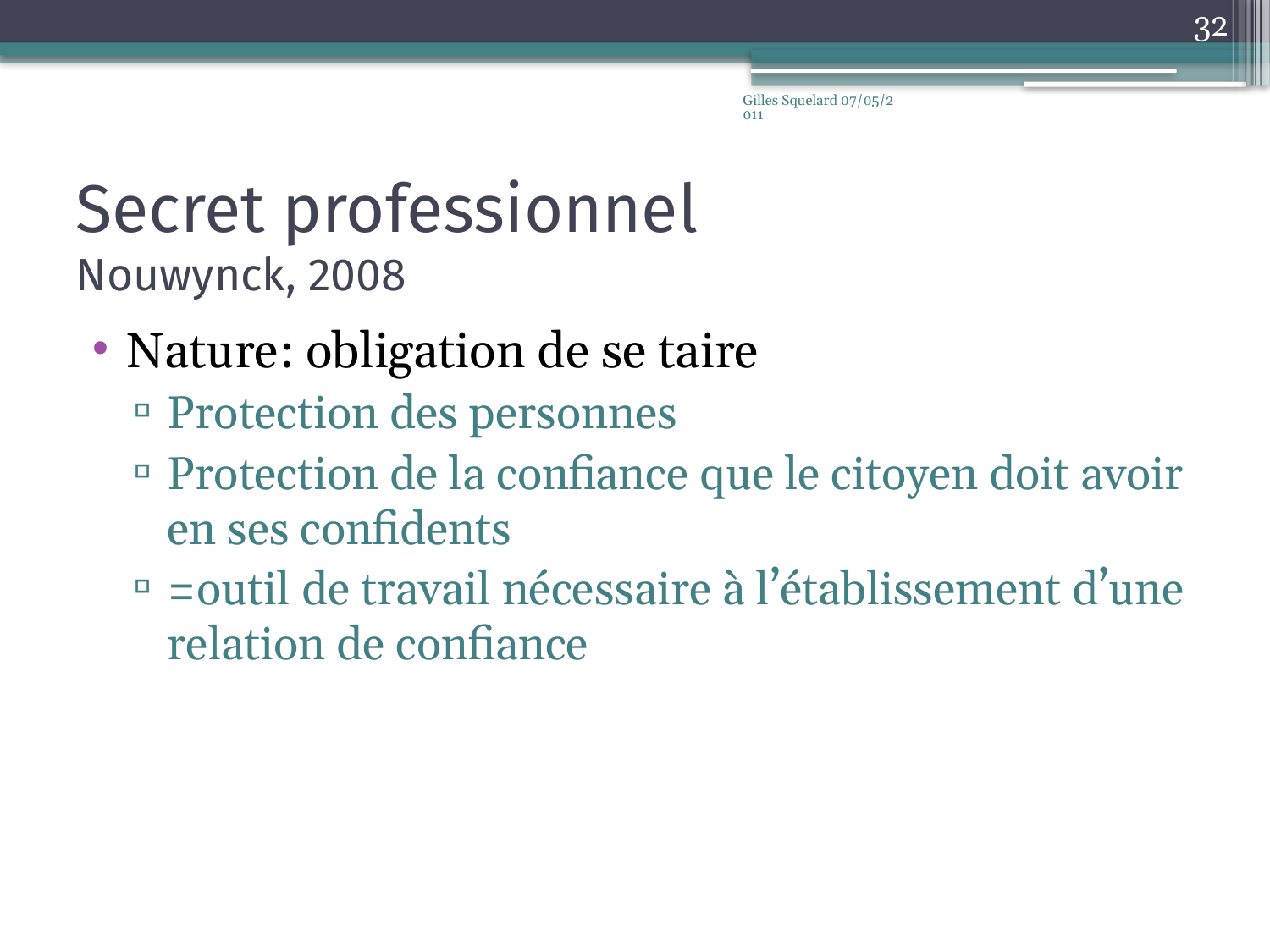

32
Gilles Squelard 07/05/2011
# Secret professionnel Nouwynck, 2008
Nature: obligation de se taire
Protection des personnes
Protection de la confiance que le citoyen doit avoir en ses confidents
=outil de travail nécessaire à l’établissement d’une relation de confiance